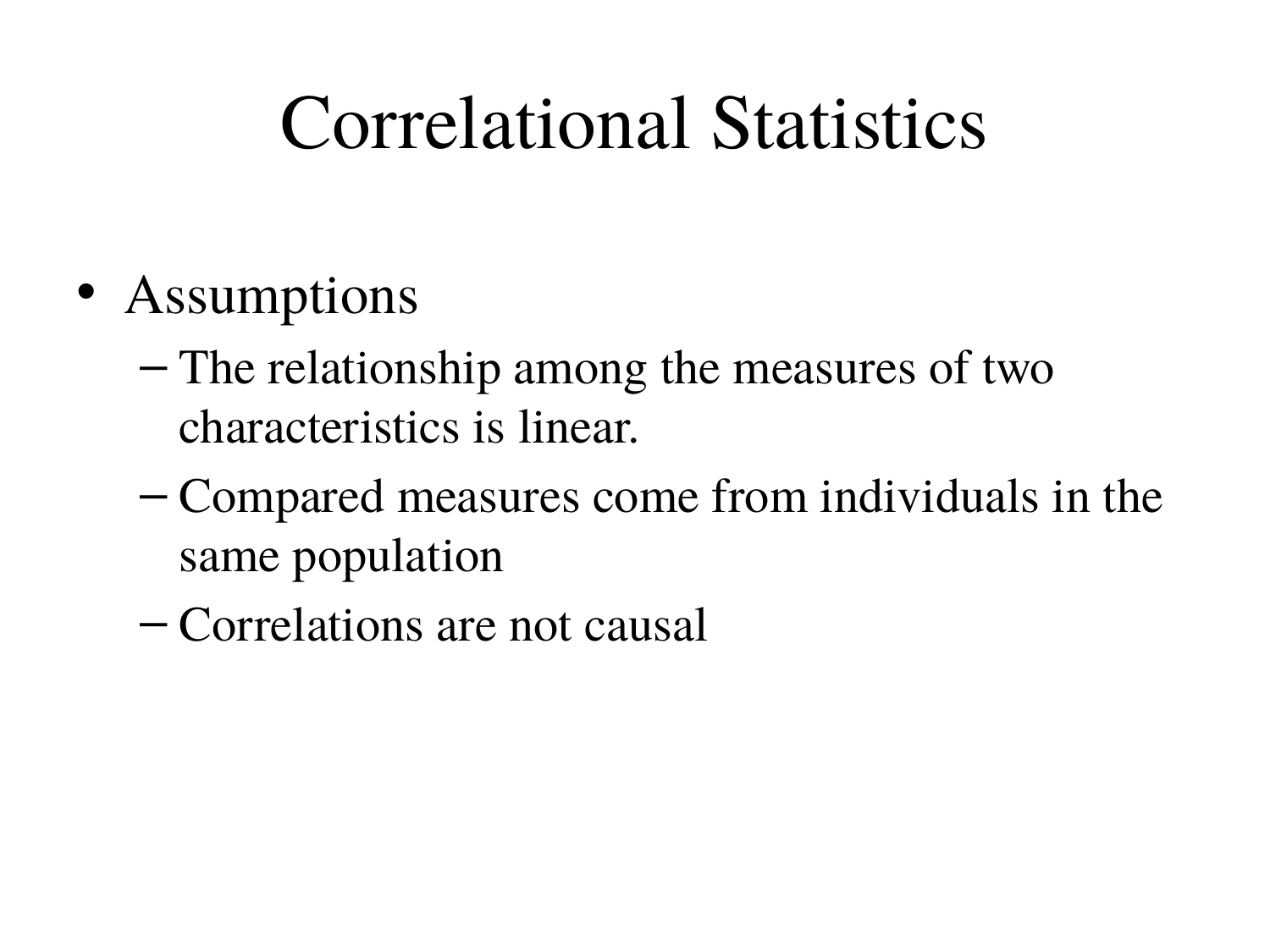

# Correlational Statistics
Assumptions
The relationship among the measures of two characteristics is linear.
Compared measures come from individuals in the same population
Correlations are not causal